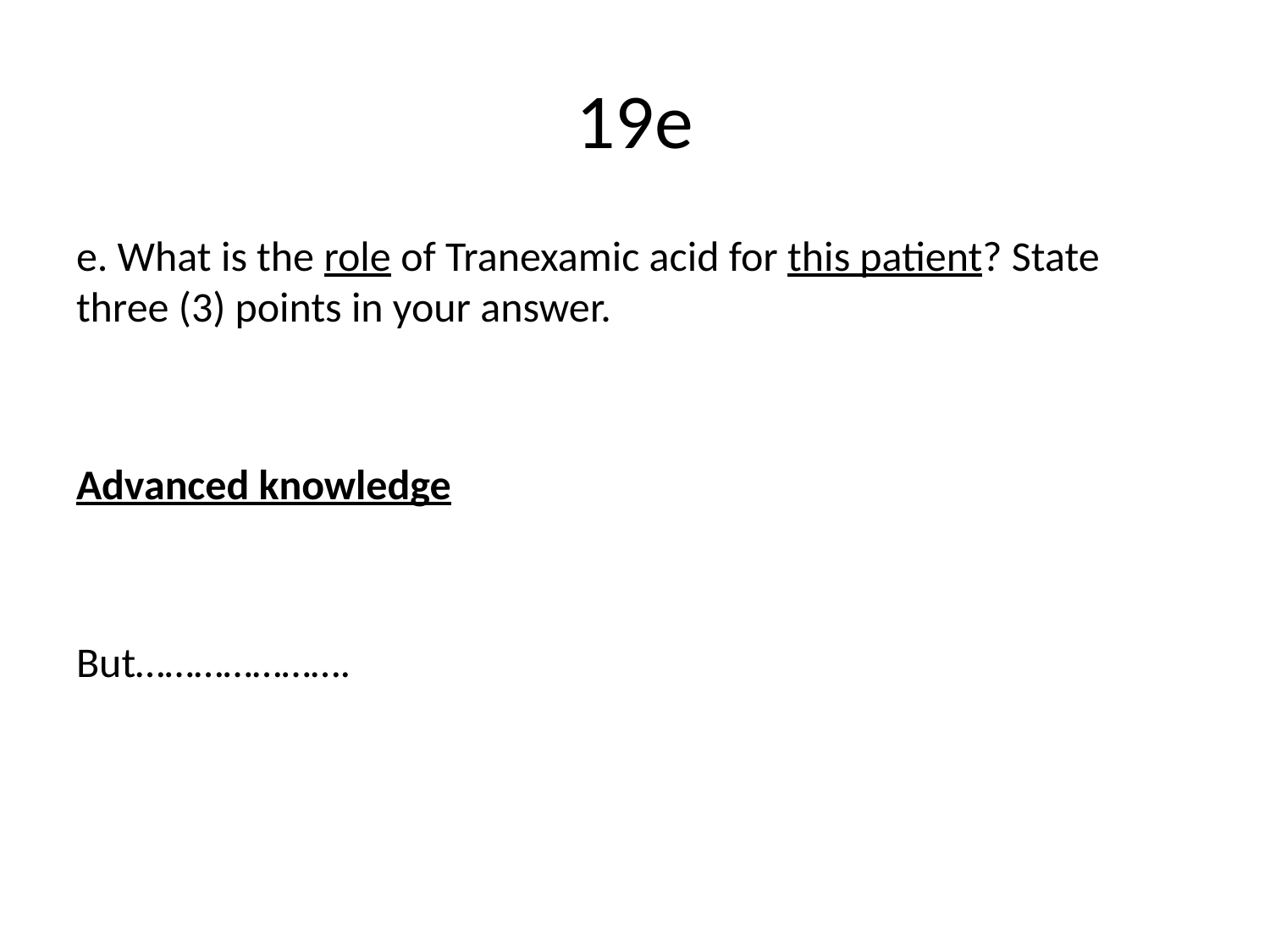

# 19e
e. What is the role of Tranexamic acid for this patient? State three (3) points in your answer.

Advanced knowledge

But………………….